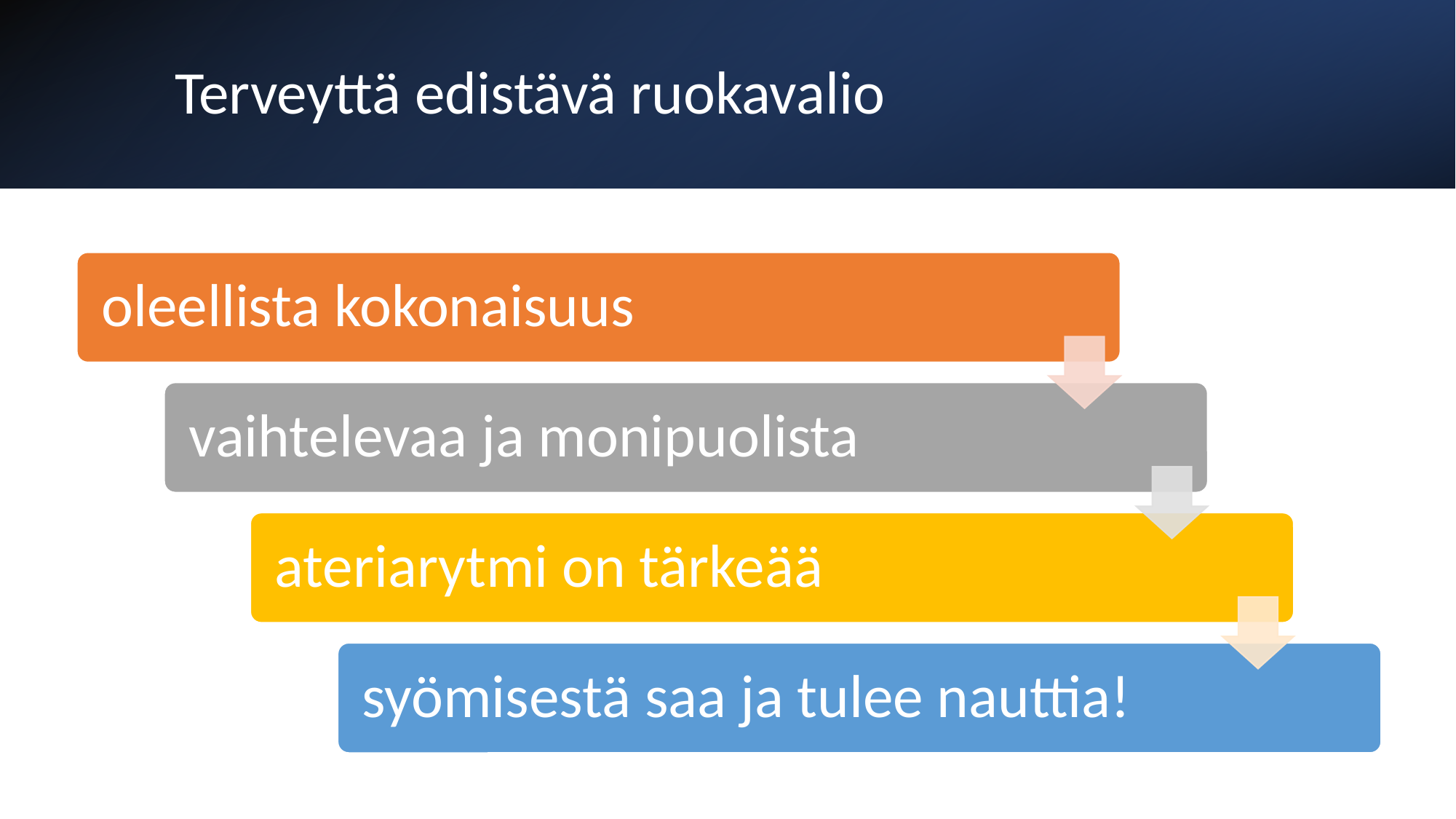

# Terveyttä edistävä ruokavalio
oleellista kokonaisuus
vaihtelevaa ja monipuolista
ateriarytmi on tärkeää
syömisestä saa ja tulee nauttia!